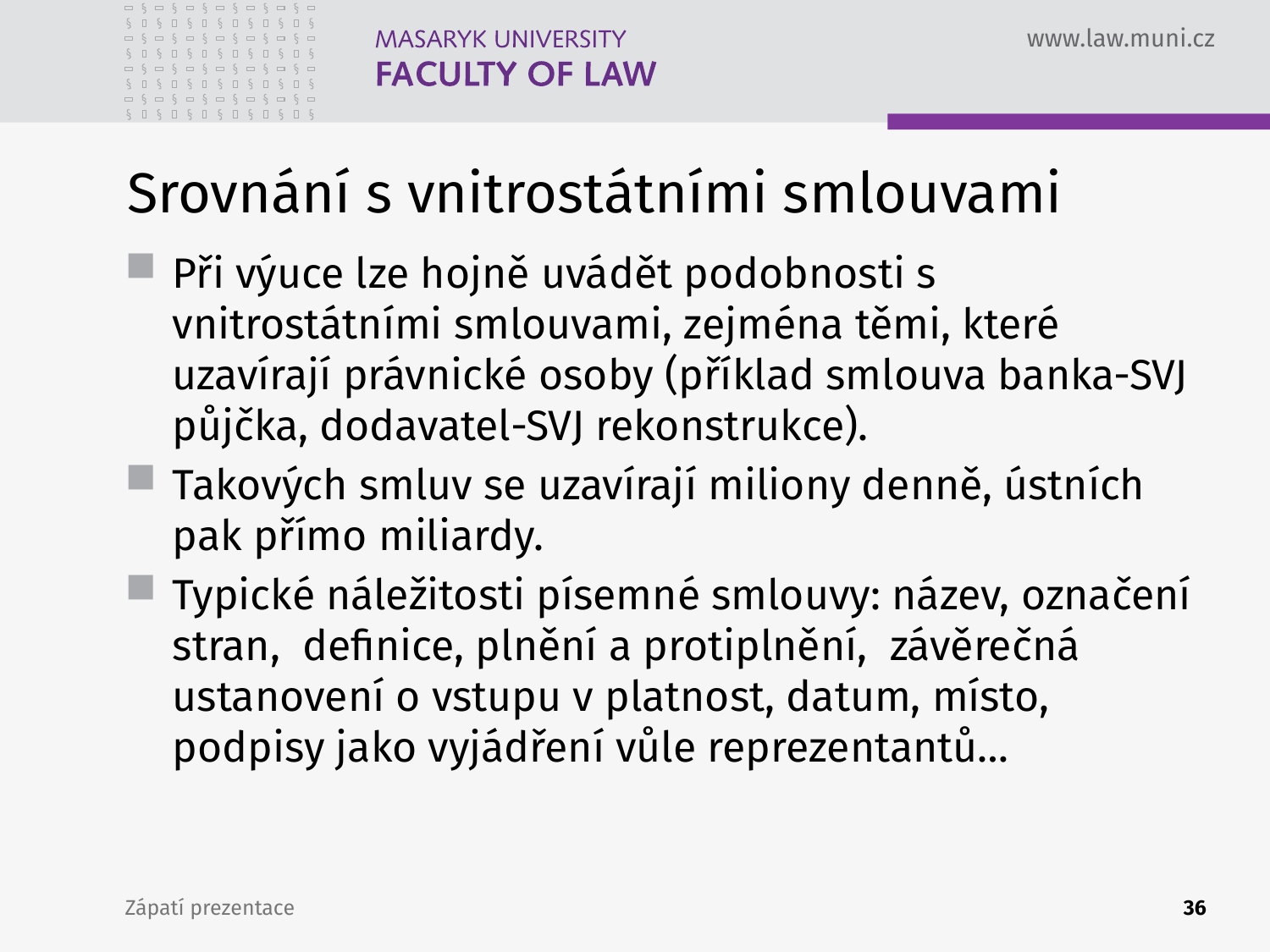

# Srovnání s vnitrostátními smlouvami
Při výuce lze hojně uvádět podobnosti s vnitrostátními smlouvami, zejména těmi, které uzavírají právnické osoby (příklad smlouva banka-SVJ půjčka, dodavatel-SVJ rekonstrukce).
Takových smluv se uzavírají miliony denně, ústních pak přímo miliardy.
Typické náležitosti písemné smlouvy: název, označení stran,  definice, plnění a protiplnění,  závěrečná ustanovení o vstupu v platnost, datum, místo, podpisy jako vyjádření vůle reprezentantů…

Zápatí prezentace
36